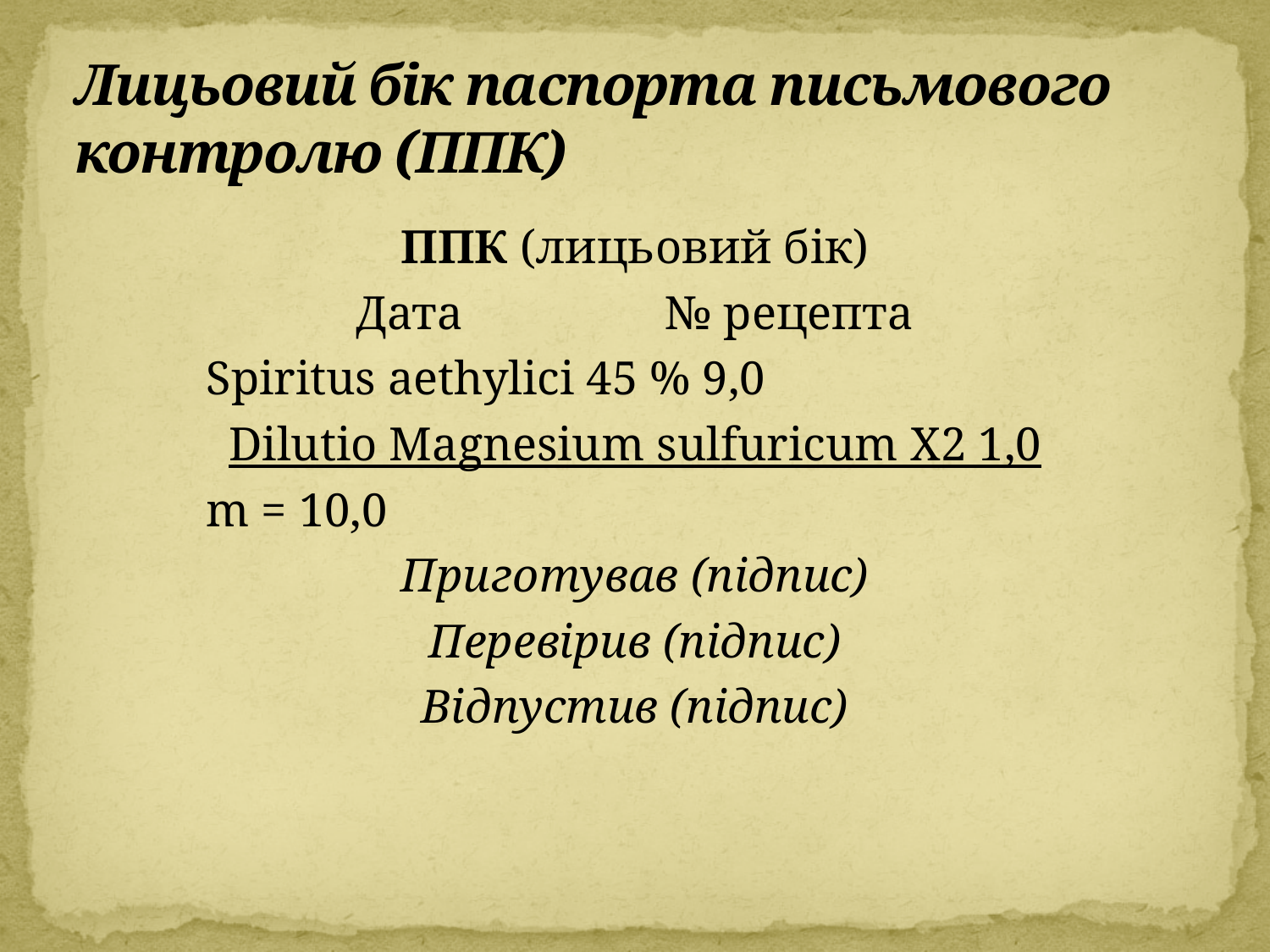

# Лицьовий бік паспорта письмового контролю (ППК)
ППК (лицьовий бік)
Дата                 № рецепта
           Spiritus aethylici 45 % 9,0
Dilutio Magnesium sulfuricum Х2 1,0
           m = 10,0
Приготував (підпис)
Перевірив (підпис)
Відпустив (підпис)